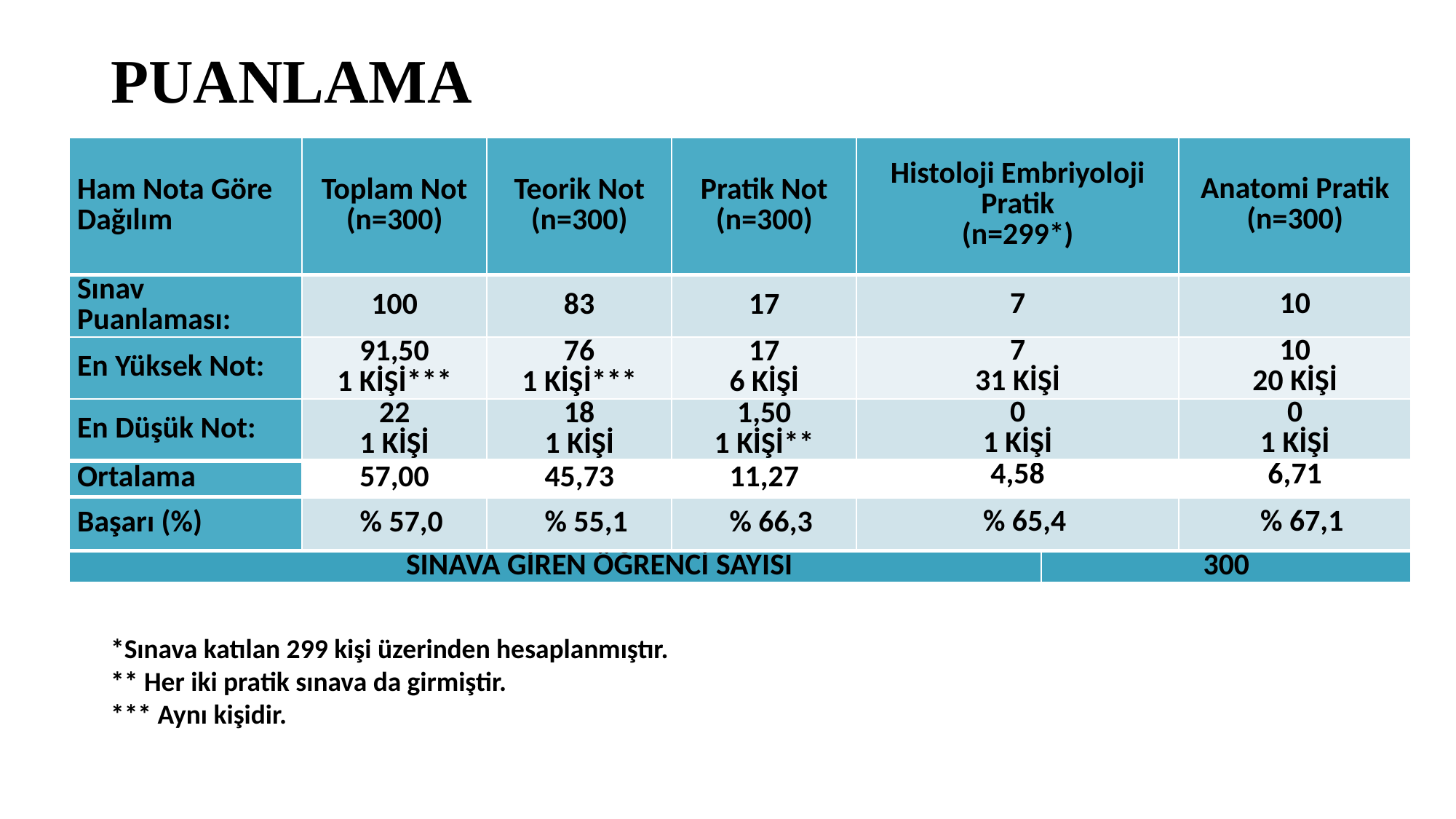

# PUANLAMA
| Ham Nota Göre Dağılım | Toplam Not (n=300) | Teorik Not (n=300) | Pratik Not (n=300) | Histoloji Embriyoloji Pratik (n=299\*) |  | Anatomi Pratik (n=300) |
| --- | --- | --- | --- | --- | --- | --- |
| Sınav Puanlaması: | 100 | 83 | 17 | 7 |  | 10 |
| En Yüksek Not: | 91,50 1 KİŞİ\*\*\* | 76 1 KİŞİ\*\*\* | 17 6 KİŞİ | 7 31 KİŞİ |  | 10 20 KİŞİ |
| En Düşük Not: | 22 1 KİŞİ | 18 1 KİŞİ | 1,50 1 KİŞİ\*\* | 0 1 KİŞİ |  | 0 1 KİŞİ |
| Ortalama | 57,00 | 45,73 | 11,27 | 4,58 |  | 6,71 |
| Başarı (%) | % 57,0 | % 55,1 | % 66,3 | % 65,4 |  | % 67,1 |
| SINAVA GİREN ÖĞRENCİ SAYISI |  |  |  |  | 300 |  |
*Sınava katılan 299 kişi üzerinden hesaplanmıştır.
** Her iki pratik sınava da girmiştir.
*** Aynı kişidir.